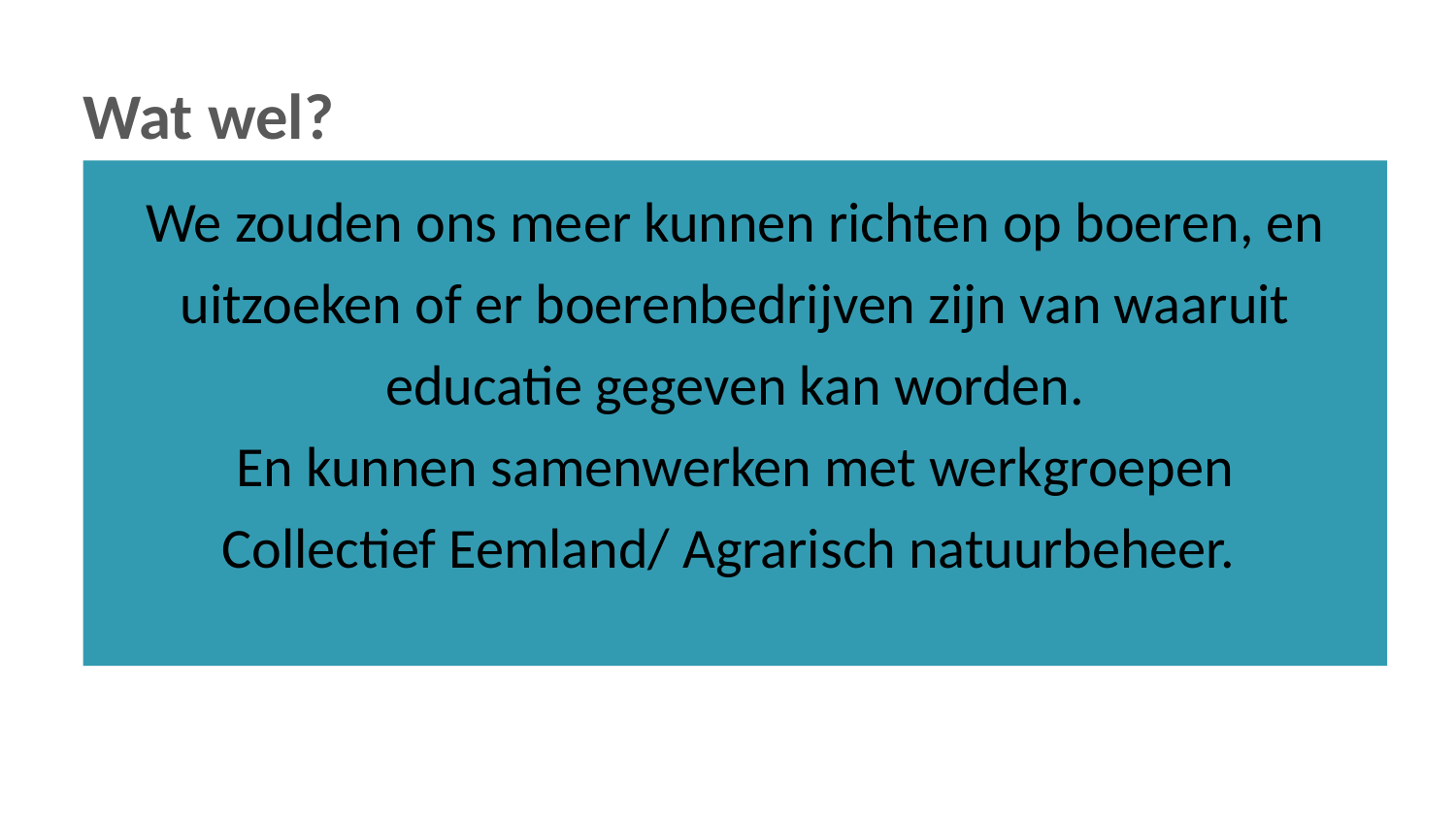

# Wat wel?
We zouden ons meer kunnen richten op boeren, en uitzoeken of er boerenbedrijven zijn van waaruit educatie gegeven kan worden.
En kunnen samenwerken met werkgroepen Collectief Eemland/ Agrarisch natuurbeheer.